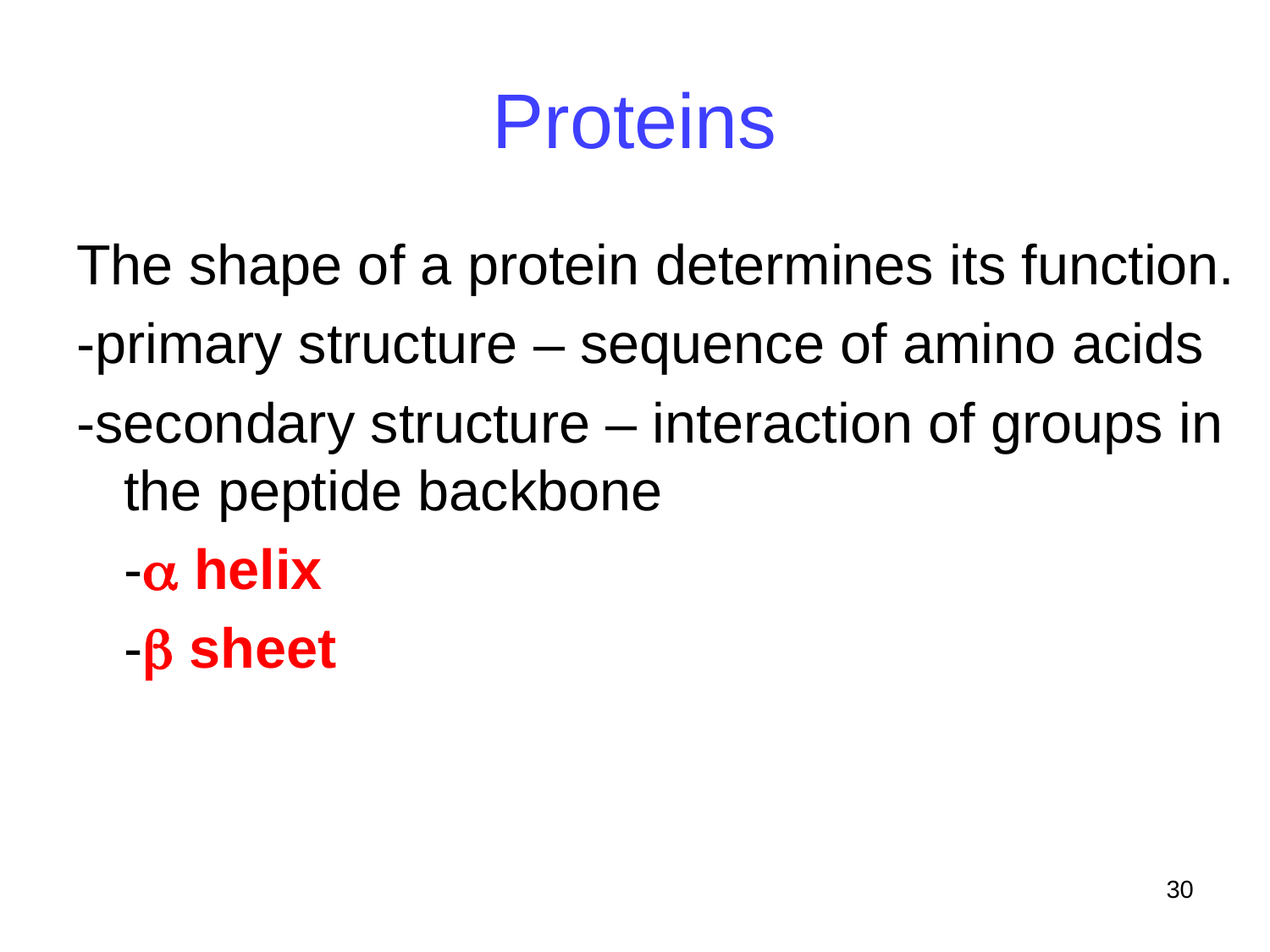

# Proteins
The shape of a protein determines its function.
-primary structure – sequence of amino acids
-secondary structure – interaction of groups in the peptide backbone
	-α helix
	-β sheet

30